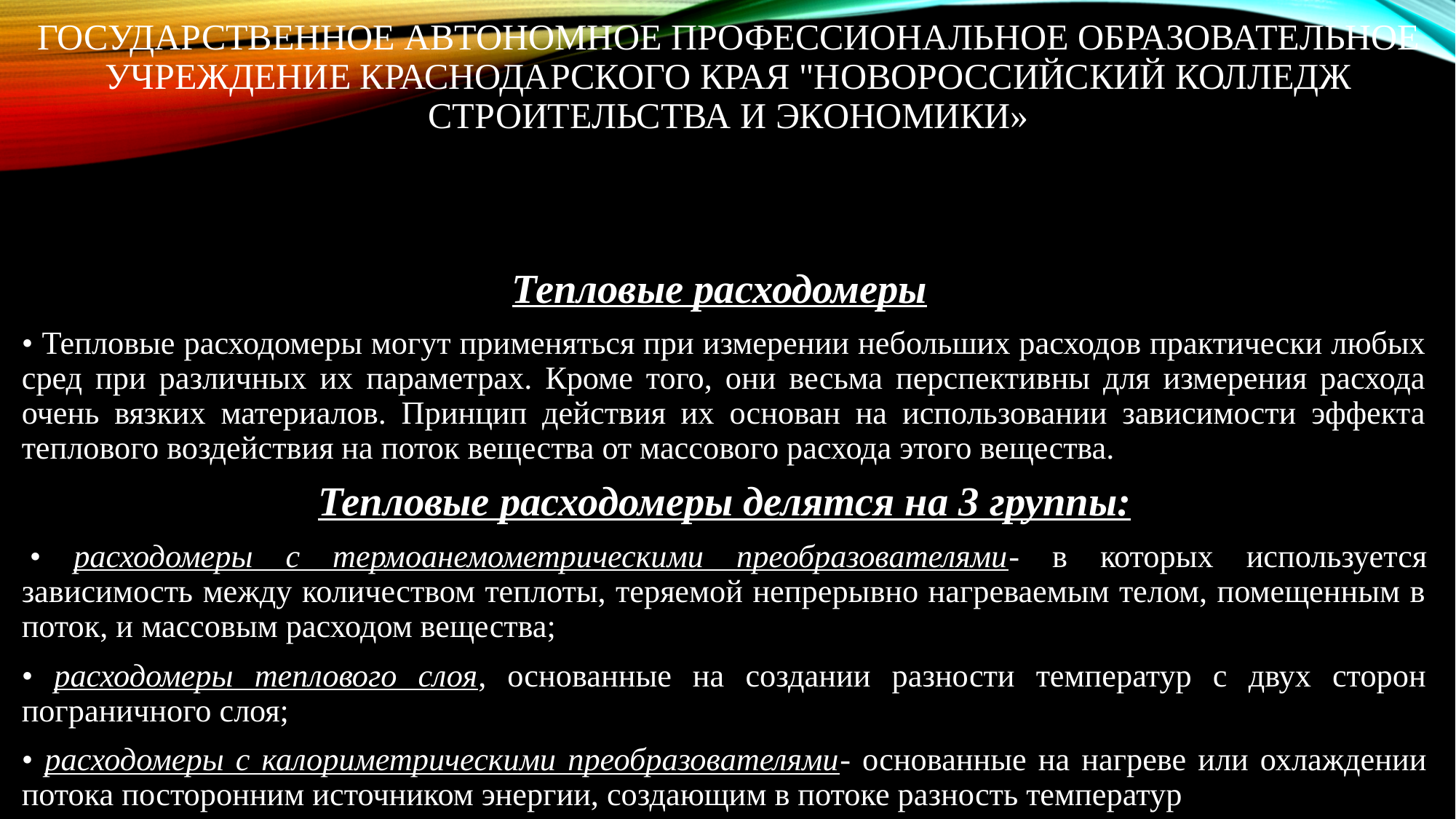

# Государственное автономное профессиональное образовательное учреждение Краснодарского края "Новороссийский колледж строительства и экономики»
Тепловые расходомеры
• Тепловые расходомеры могут применяться при измерении небольших расходов практически любых сред при различных их параметрах. Кроме того, они весьма перспективны для измерения расхода очень вязких материалов. Принцип действия их основан на использовании зависимости эффекта теплового воздействия на поток вещества от массового расхода этого вещества.
Тепловые расходомеры делятся на 3 группы:
 • расходомеры с термоанемометрическими преобразователями- в которых используется зависимость между количеством теплоты, теряемой непрерывно нагреваемым телом, помещенным в поток, и массовым расходом вещества;
• расходомеры теплового слоя, основанные на создании разности температур с двух сторон пограничного слоя;
• расходомеры с калориметрическими преобразователями- основанные на нагреве или охлаждении потока посторонним источником энергии, создающим в потоке разность температур